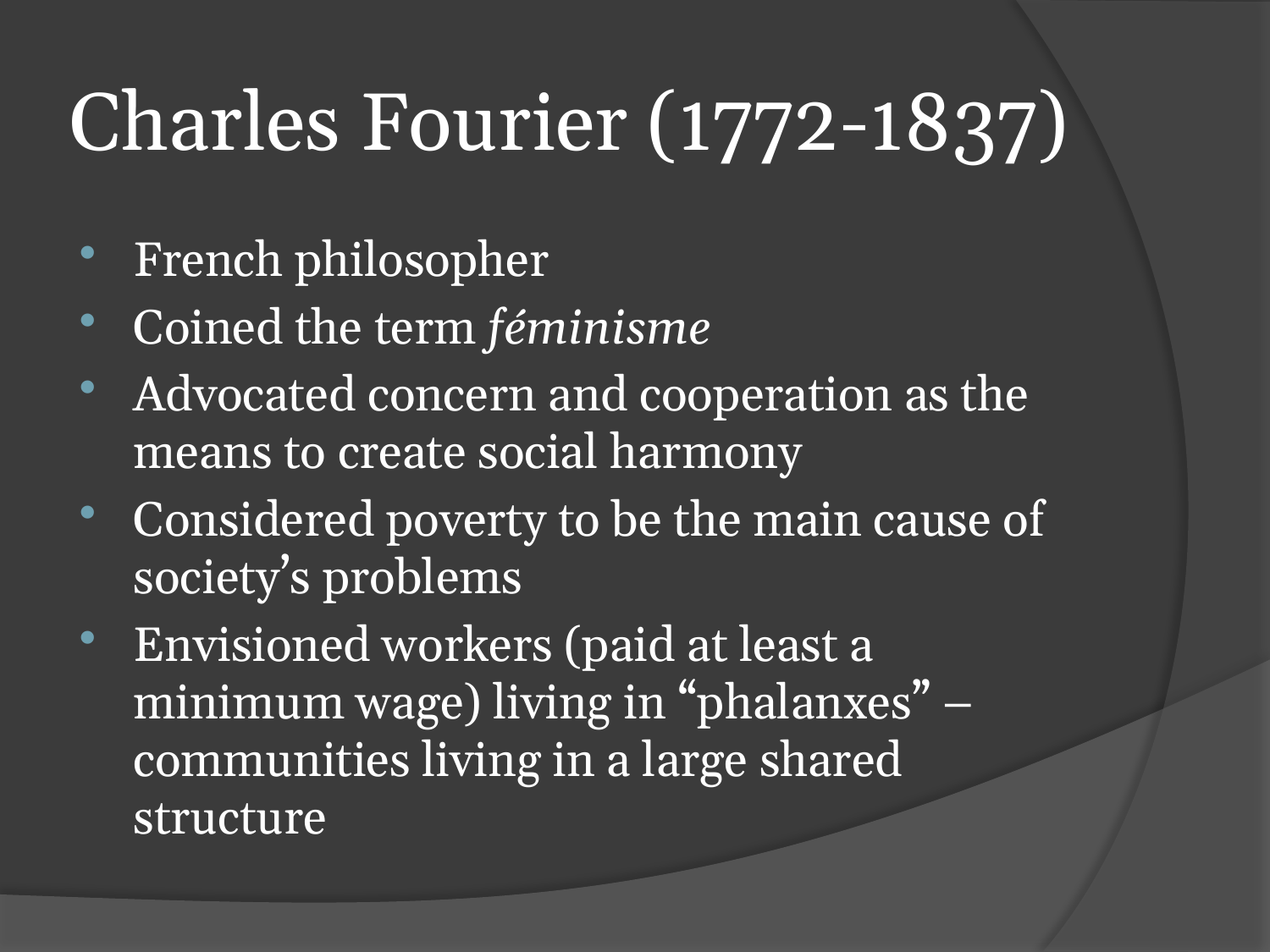

# Charles Fourier (1772-1837)
French philosopher
Coined the term féminisme
Advocated concern and cooperation as the means to create social harmony
Considered poverty to be the main cause of society’s problems
Envisioned workers (paid at least a minimum wage) living in “phalanxes” – communities living in a large shared structure